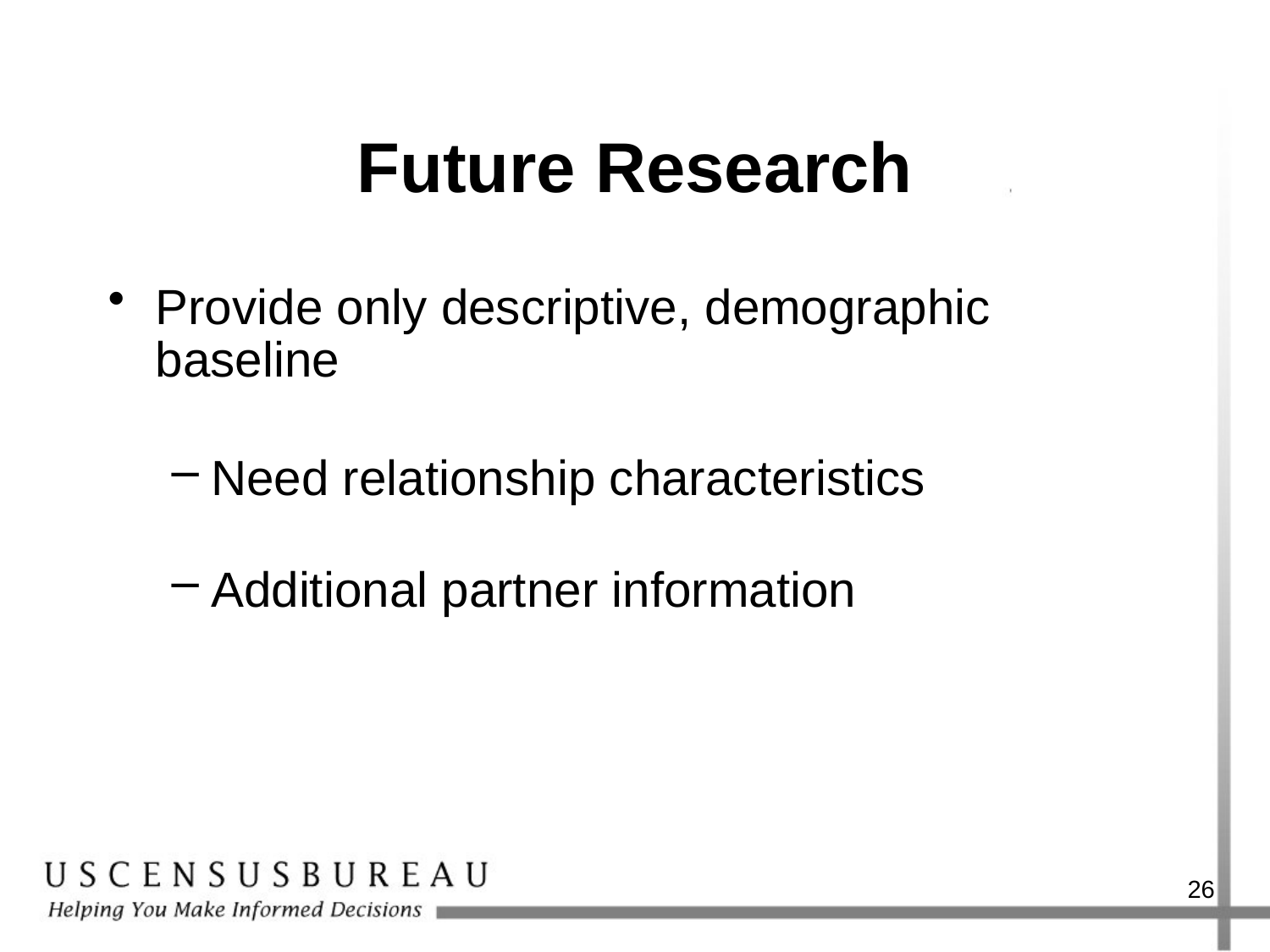

# Future Research
Provide only descriptive, demographic baseline

Need relationship characteristics

Additional partner information
26